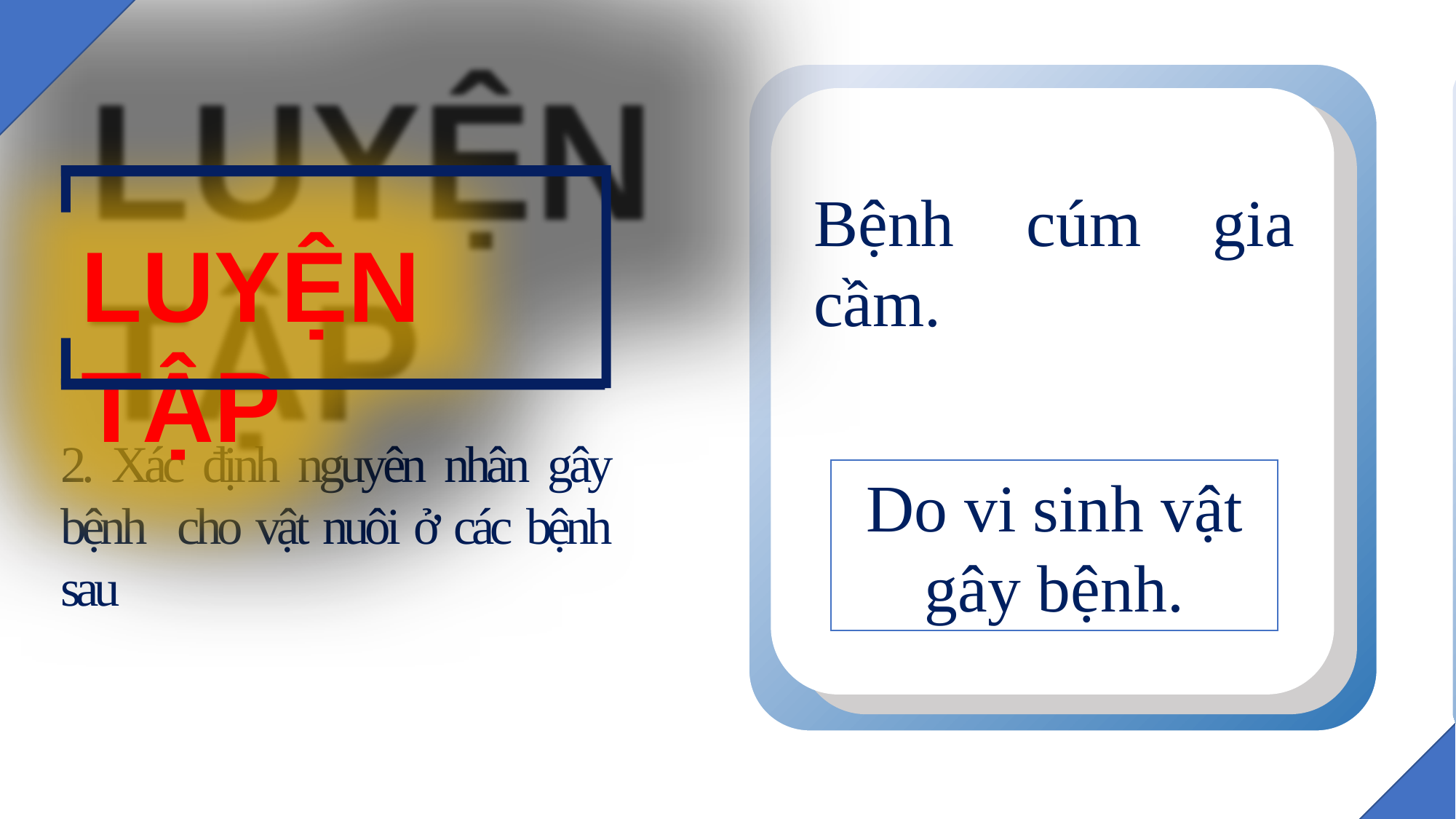

Bệnh cúm gia cầm.

Bệnh còi xương, loãng xương ở lợn.

Bệnh cảm nóng ở gà.

Bệnh tụ huyết trùng ở lợn.

LUYỆN TẬP

2. Xác định nguyên nhân gây bệnh  cho vật nuôi ở các bệnh sau
Do vi sinh vật gây bệnh.
Do thừa hoặc thiếu chất dinh dưỡng...
Do môi trường sống không thuận lợi.
Do vi sinh vật gây bệnh.